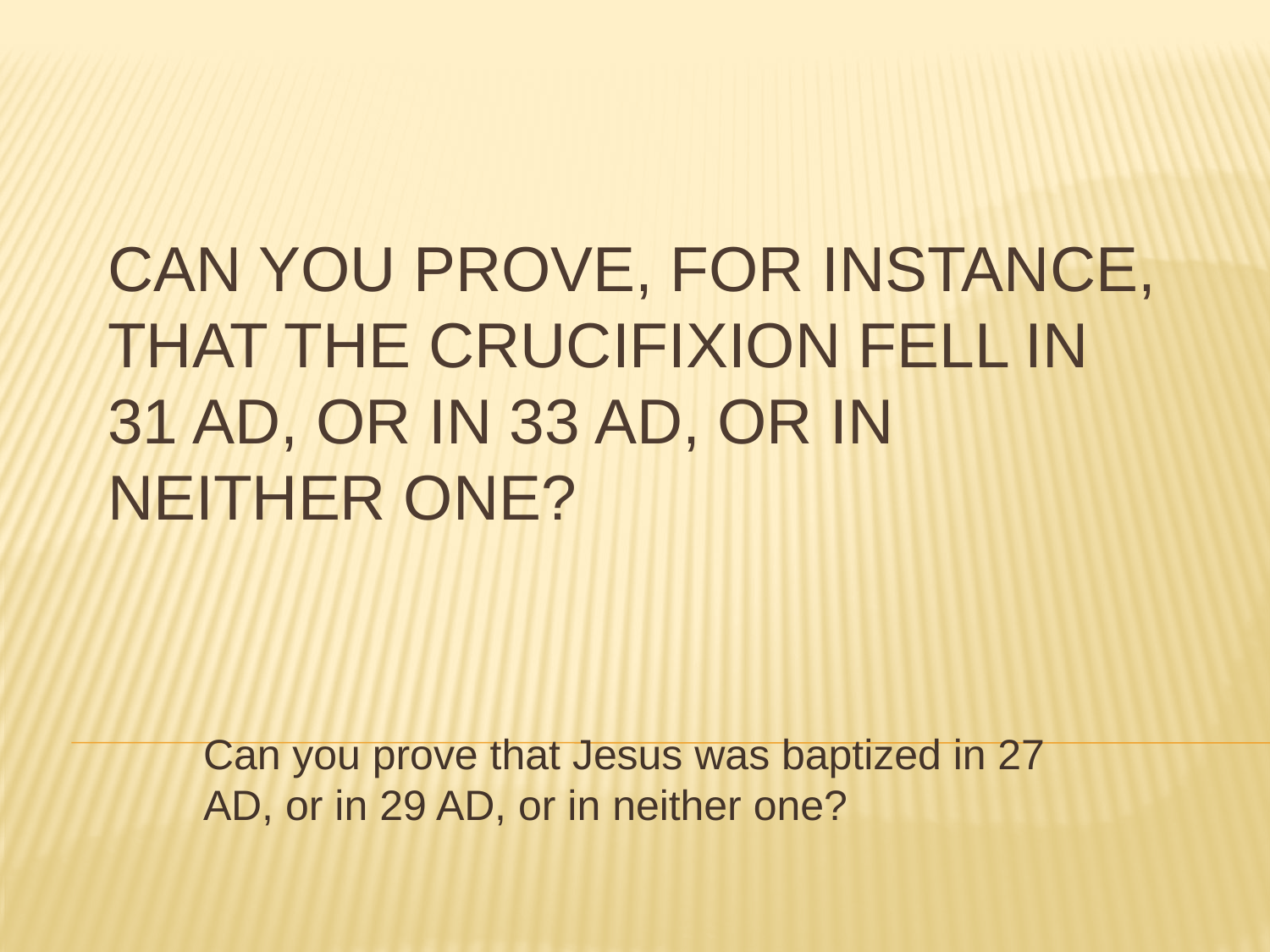

# Can you prove, for instance, that the crucifixion fell in 31 AD, or in 33 ad, or in neither one?
Can you prove that Jesus was baptized in 27 AD, or in 29 AD, or in neither one?